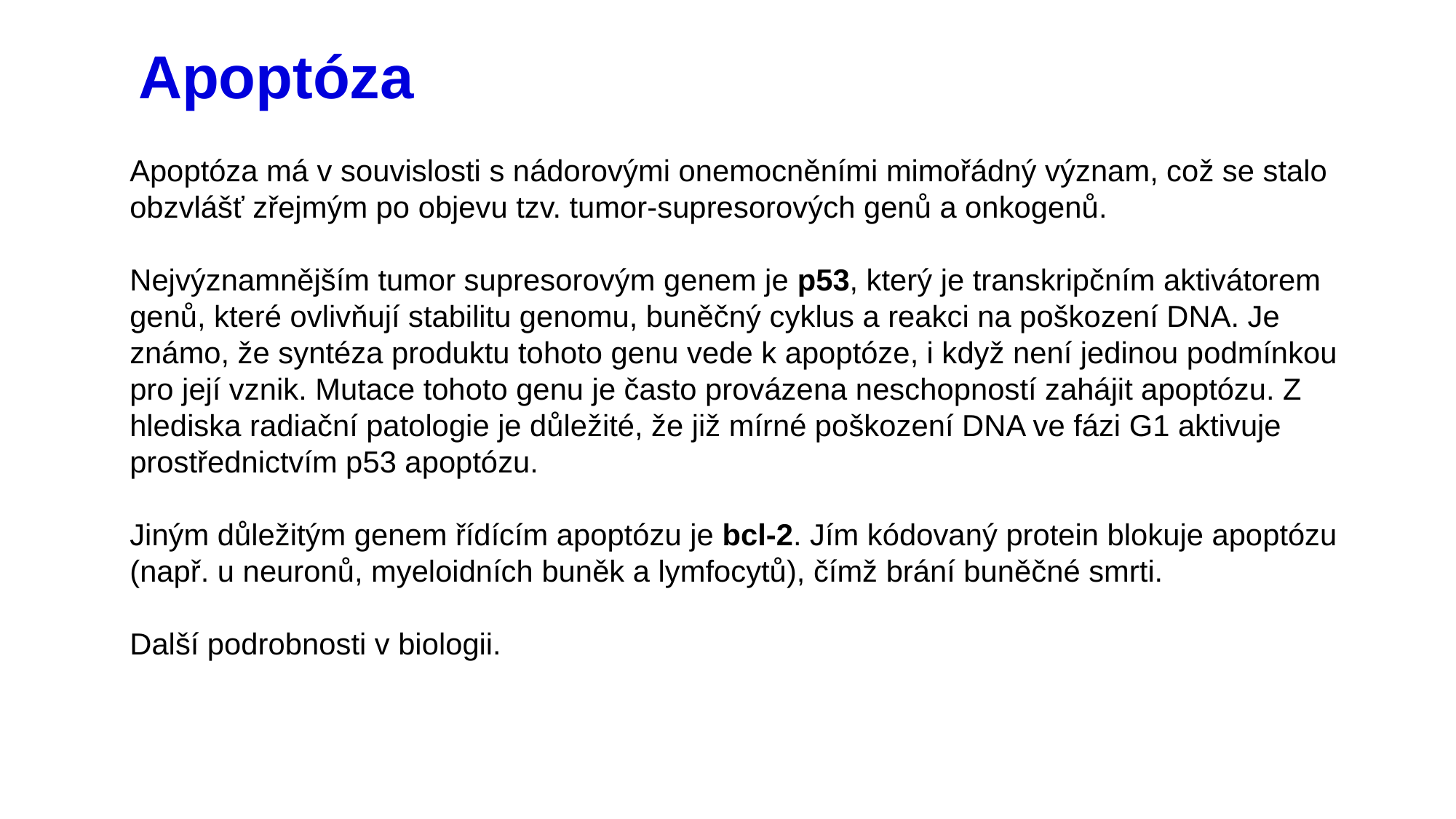

# Apoptóza
Apoptóza má v souvislosti s nádorovými onemocněními mimořádný význam, což se stalo obzvlášť zřejmým po objevu tzv. tumor-supresorových genů a onkogenů.

Nejvýznamnějším tumor supresorovým genem je p53, který je transkripčním aktivátorem genů, které ovlivňují stabilitu genomu, buněčný cyklus a reakci na poškození DNA. Je známo, že syntéza produktu tohoto genu vede k apoptóze, i když není jedinou podmínkou pro její vznik. Mutace tohoto genu je často provázena neschopností zahájit apoptózu. Z hlediska radiační patologie je důležité, že již mírné poškození DNA ve fázi G1 aktivuje prostřednictvím p53 apoptózu.

Jiným důležitým genem řídícím apoptózu je bcl-2. Jím kódovaný protein blokuje apoptózu (např. u neuronů, myeloidních buněk a lymfocytů), čímž brání buněčné smrti.

Další podrobnosti v biologii.